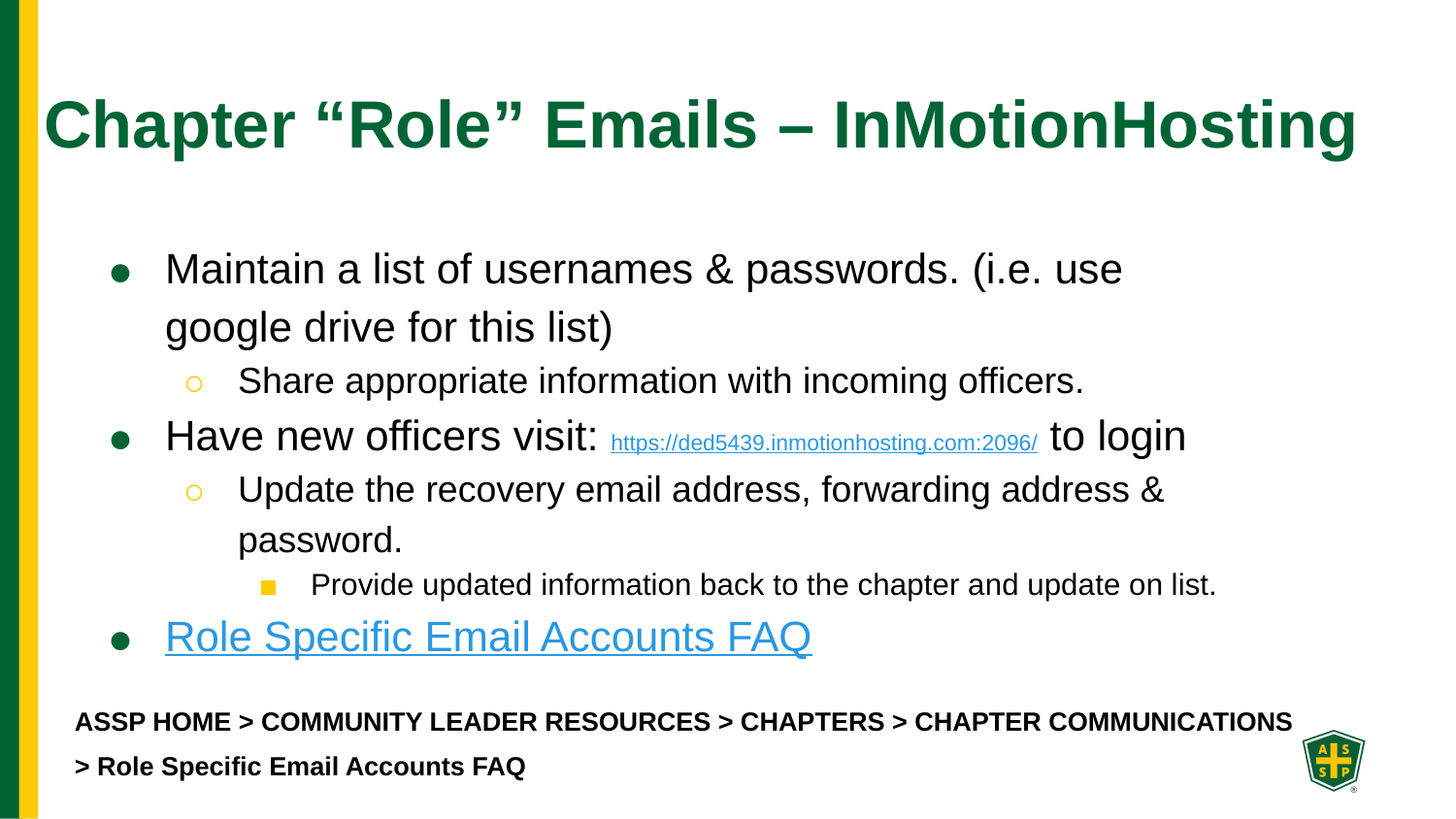

# Chapter “Role” Emails – InMotionHosting
Maintain a list of usernames & passwords. (i.e. use google drive for this list)
Share appropriate information with incoming officers.
Have new officers visit: https://ded5439.inmotionhosting.com:2096/ to login
Update the recovery email address, forwarding address & password.
Provide updated information back to the chapter and update on list.
Role Specific Email Accounts FAQ
ASSP HOME > COMMUNITY LEADER RESOURCES > CHAPTERS > CHAPTER COMMUNICATIONS
> Role Specific Email Accounts FAQ